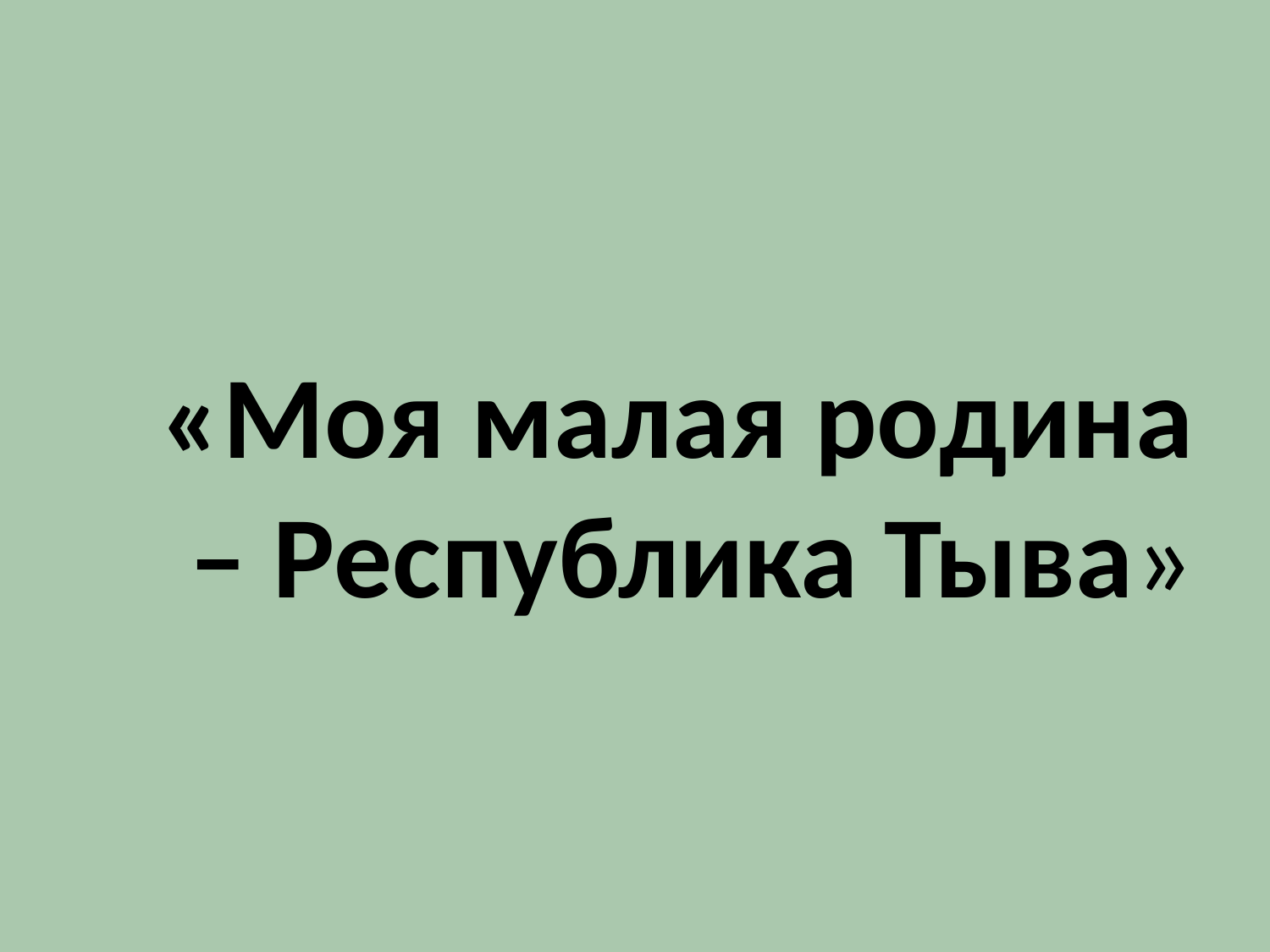

# «Моя малая родина – Республика Тыва»